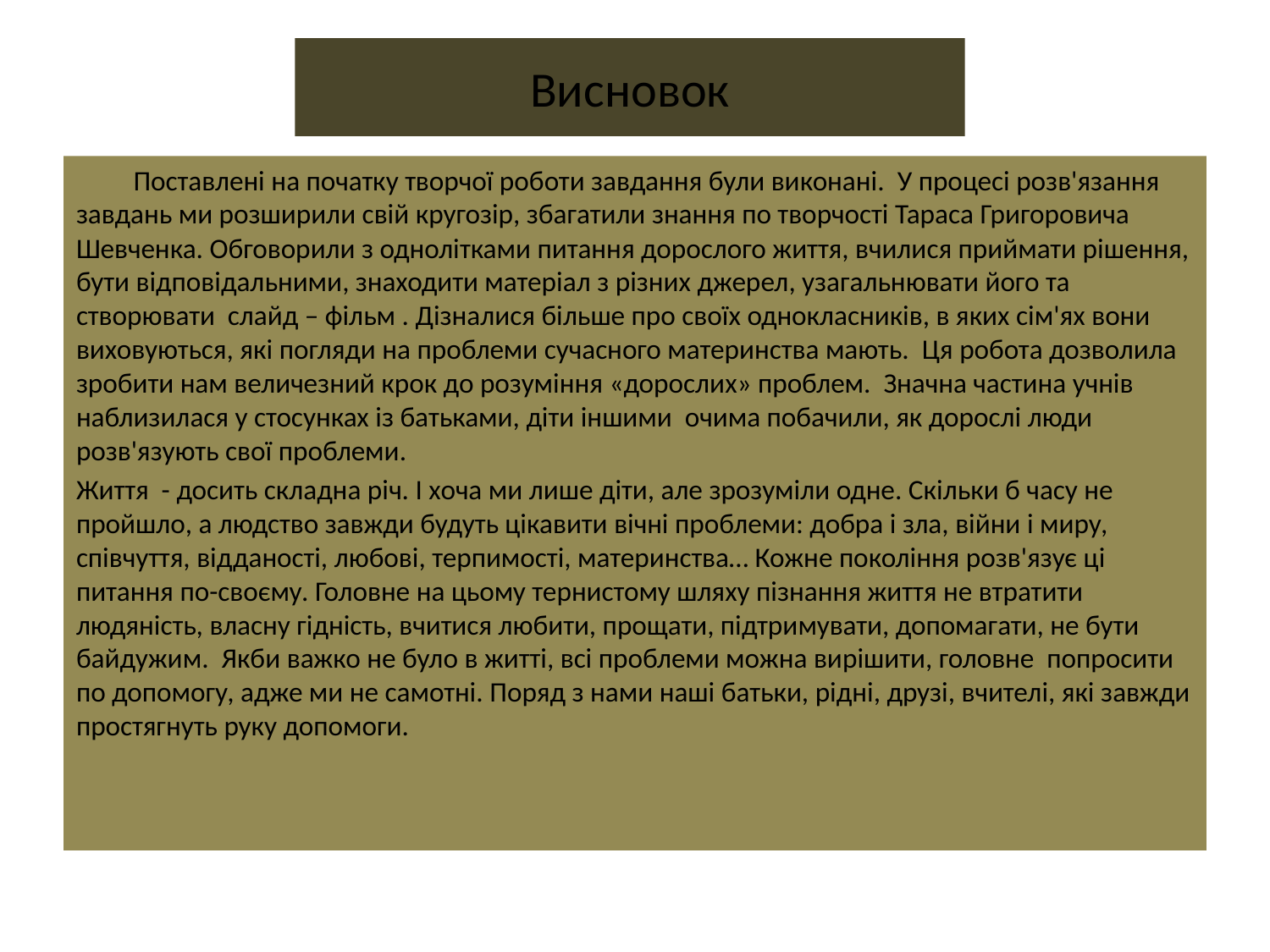

# Висновок
         Поставлені на початку творчої роботи завдання були виконані.  У процесі розв'язання завдань ми розширили свій кругозір, збагатили знання по творчості Тараса Григоровича Шевченка. Обговорили з однолітками питання дорослого життя, вчилися приймати рішення, бути відповідальними, знаходити матеріал з різних джерел, узагальнювати його та створювати  слайд – фільм . Дізналися більше про своїх однокласників, в яких сім'ях вони виховуються, які погляди на проблеми сучасного материнства мають.  Ця робота дозволила зробити нам величезний крок до розуміння «дорослих» проблем.  Значна частина учнів наблизилася у стосунках із батьками, діти іншими  очима побачили, як дорослі люди розв'язують свої проблеми.
Життя  - досить складна річ. І хоча ми лише діти, але зрозуміли одне. Скільки б часу не пройшло, а людство завжди будуть цікавити вічні проблеми: добра і зла, війни і миру, співчуття, відданості, любові, терпимості, материнства… Кожне покоління розв'язує ці питання по-своєму. Головне на цьому тернистому шляху пізнання життя не втратити людяність, власну гідність, вчитися любити, прощати, підтримувати, допомагати, не бути байдужим.  Якби важко не було в житті, всі проблеми можна вирішити, головне  попросити по допомогу, адже ми не самотні. Поряд з нами наші батьки, рідні, друзі, вчителі, які завжди простягнуть руку допомоги.